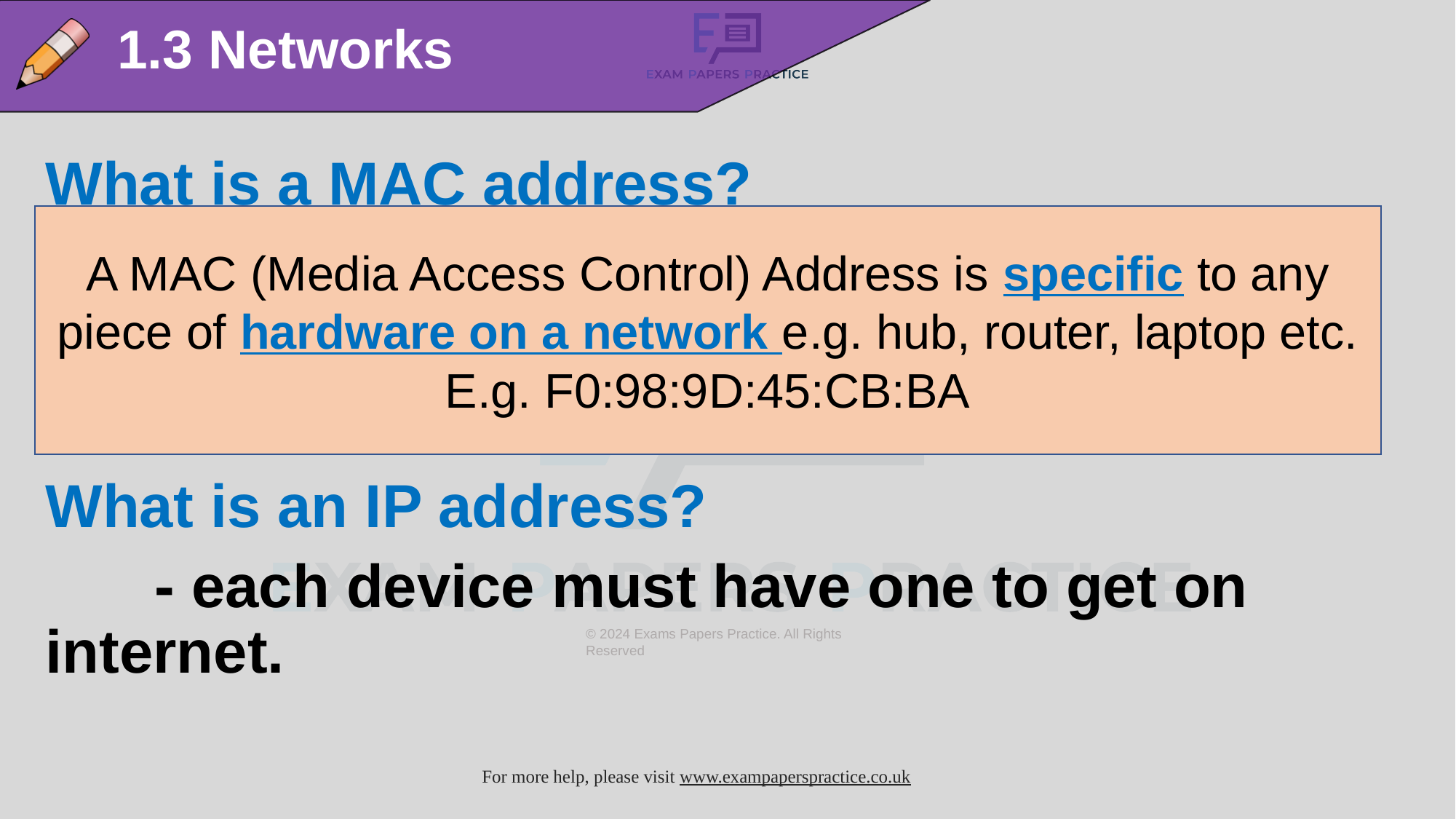

1.3 Networks

What is a MAC address?
	- each device has 1!

What is an IP address?
	- each device must have one to get on 	  internet.
A MAC (Media Access Control) Address is specific to any piece of hardware on a network e.g. hub, router, laptop etc. E.g. F0:98:9D:45:CB:BA